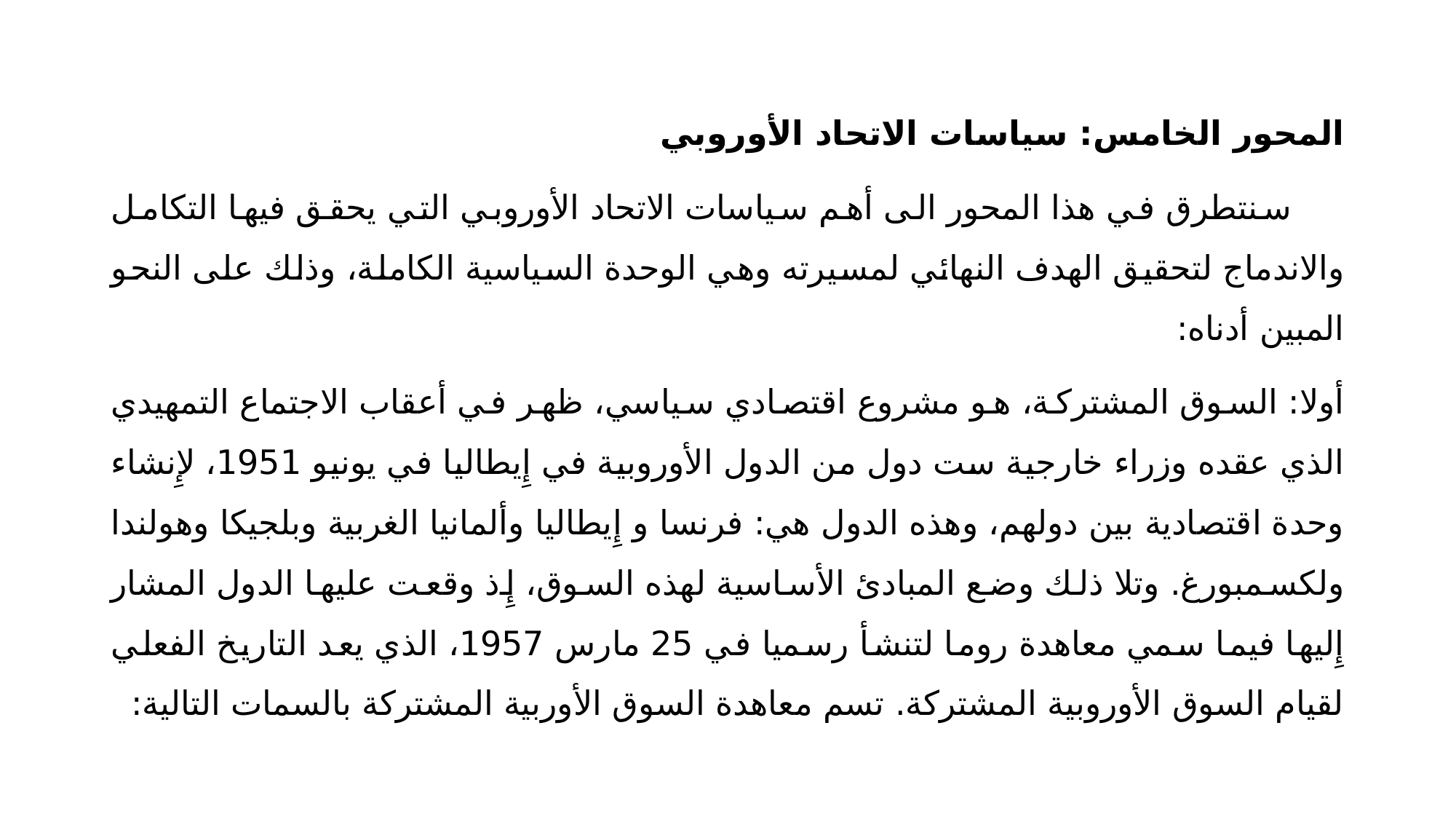

المحور الخامس: سياسات الاتحاد الأوروبي
     سنتطرق في هذا المحور الى أهم سياسات الاتحاد الأوروبي التي يحقق فيها التكامل والاندماج لتحقيق الهدف النهائي لمسيرته وهي الوحدة السياسية الكاملة، وذلك على النحو المبين أدناه:
أولا: السوق المشتركة، هو مشروع اقتصادي سياسي، ظهر في أعقاب الاجتماع التمهيدي الذي عقده وزراء خارجية ست دول من الدول الأوروبية في إِيطاليا في يونيو 1951، لإِنشاء وحدة اقتصادية بين دولهم، وهذه الدول هي: فرنسا و إِيطاليا وألمانيا الغربية وبلجيكا وهولندا ولكسمبورغ. وتلا ذلك وضع المبادئ الأساسية لهذه السوق، إِذ وقعت عليها الدول المشار إِليها فيما سمي معاهدة روما لتنشأ رسميا في 25 مارس 1957، الذي يعد التاريخ الفعلي لقيام السوق الأوروبية المشتركة. تسم معاهدة السوق الأوربية المشتركة بالسمات التالية: